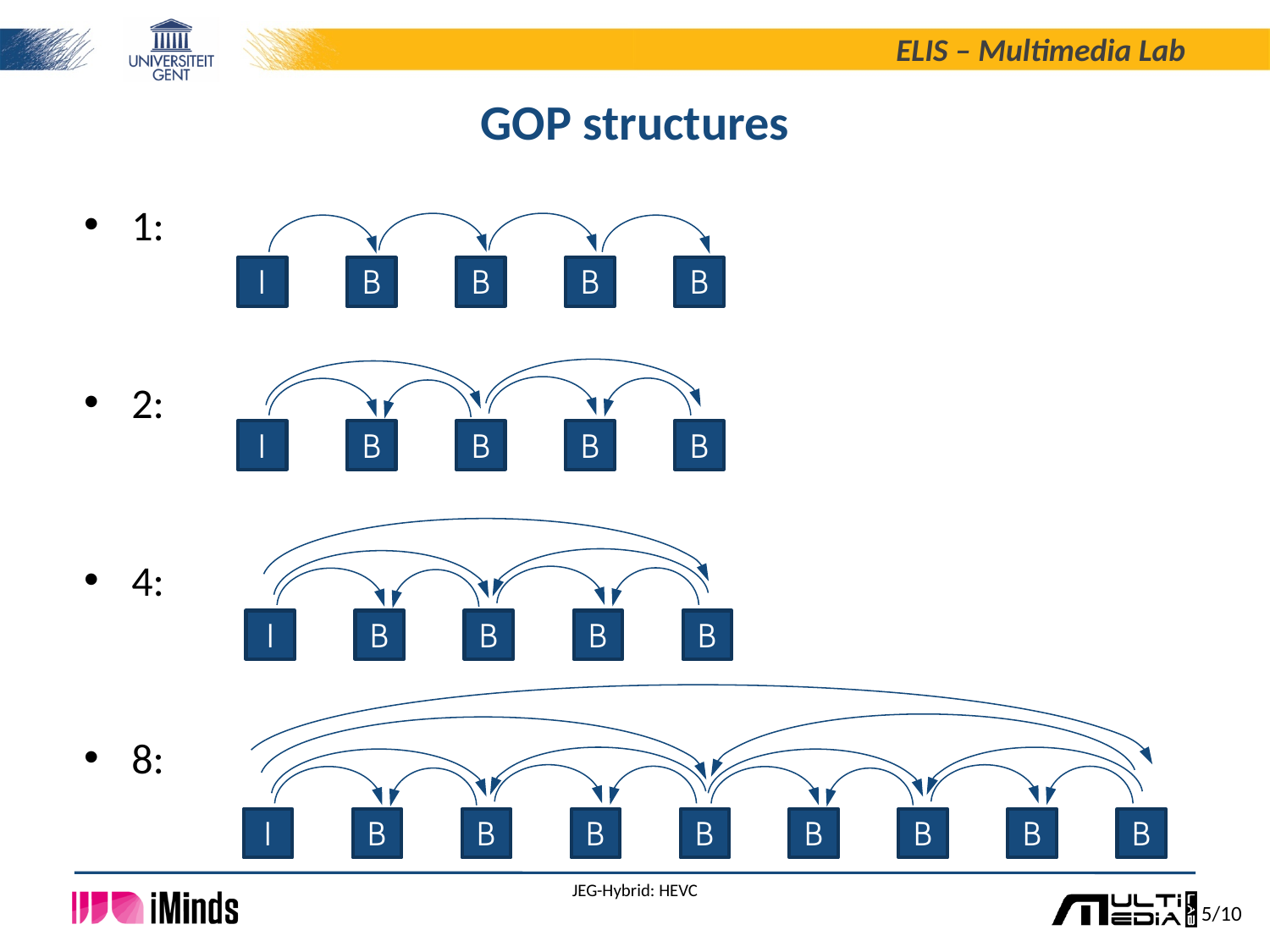

# GOP structures
1:

2:

4:

8:

I
B
B
B
B

I
B
B
B
B

I
B
B
B
B

I
B
B
B
B
B
B
B
B